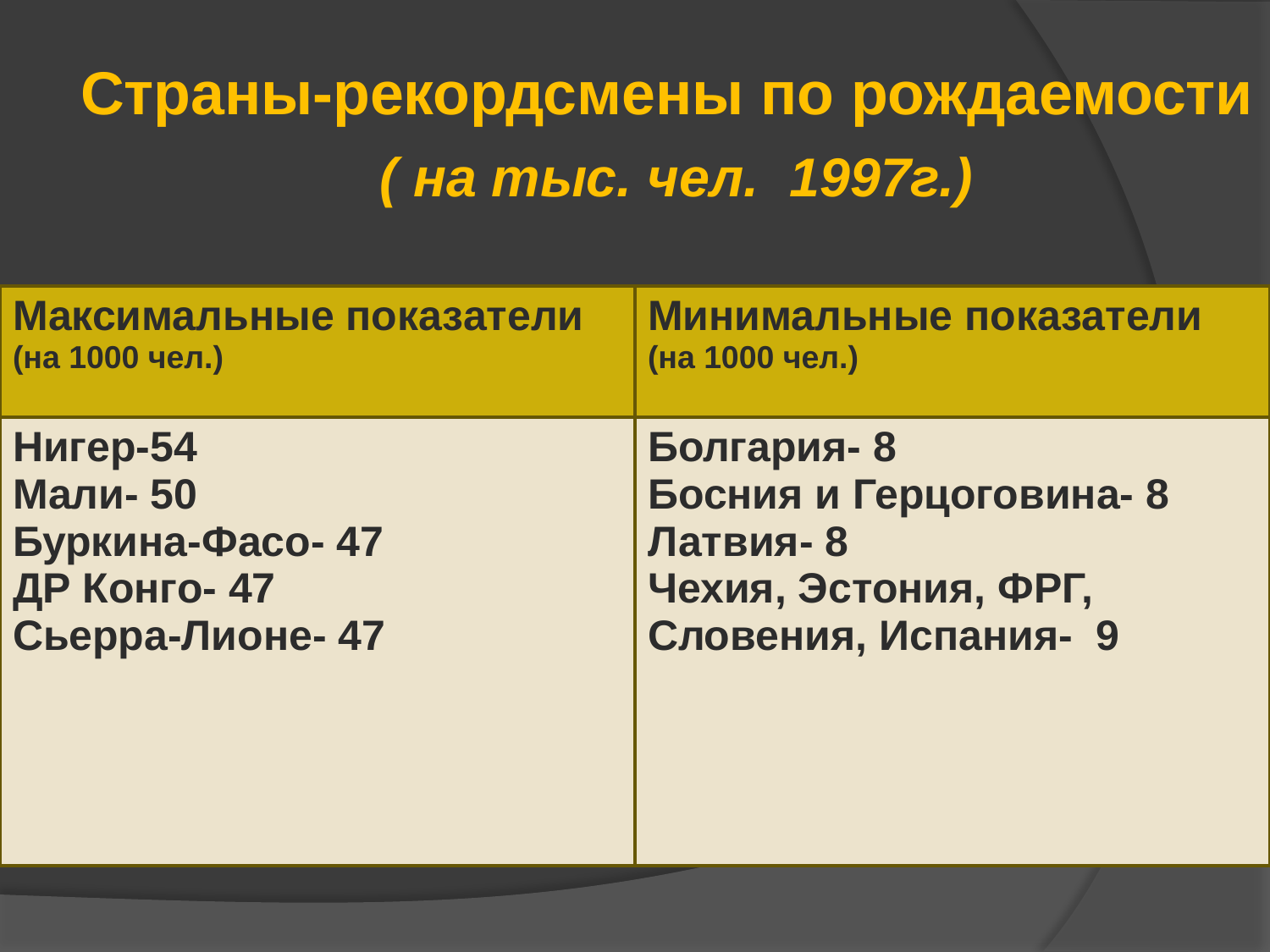

# Страны-рекордсмены по рождаемости ( на тыс. чел.  1997г.)
| Максимальные показатели (на 1000 чел.) | Минимальные показатели (на 1000 чел.) |
| --- | --- |
| Нигер-54 Мали- 50 Буркина-Фасо- 47 ДР Конго- 47 Сьерра-Лионе- 47 | Болгария- 8 Босния и Герцоговина- 8 Латвия- 8 Чехия, Эстония, ФРГ, Словения, Испания- 9 |